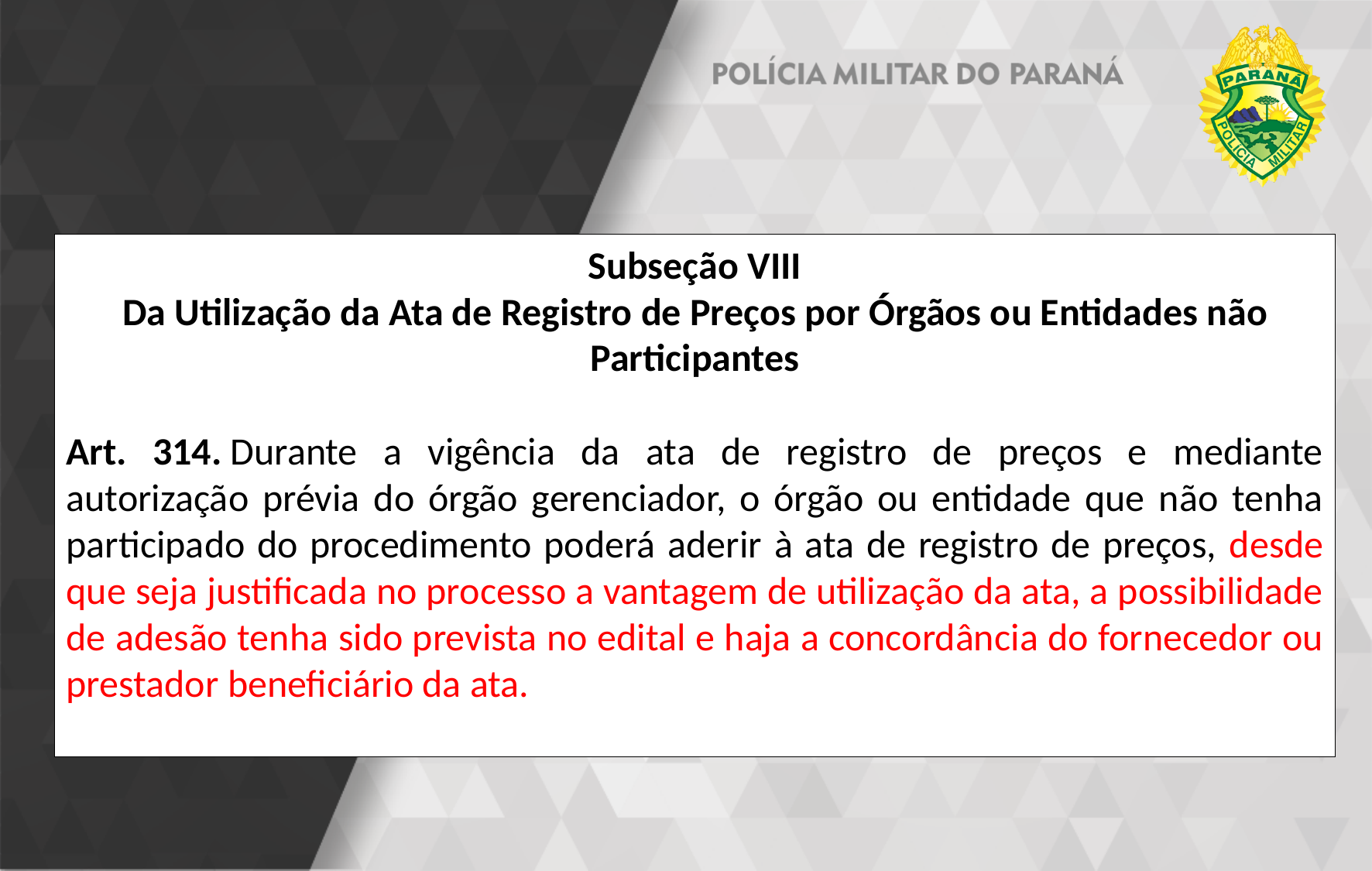

Subseção VIII
Da Utilização da Ata de Registro de Preços por Órgãos ou Entidades não Participantes

Art. 314. Durante a vigência da ata de registro de preços e mediante autorização prévia do órgão gerenciador, o órgão ou entidade que não tenha participado do procedimento poderá aderir à ata de registro de preços, desde que seja justificada no processo a vantagem de utilização da ata, a possibilidade de adesão tenha sido prevista no edital e haja a concordância do fornecedor ou prestador beneficiário da ata.